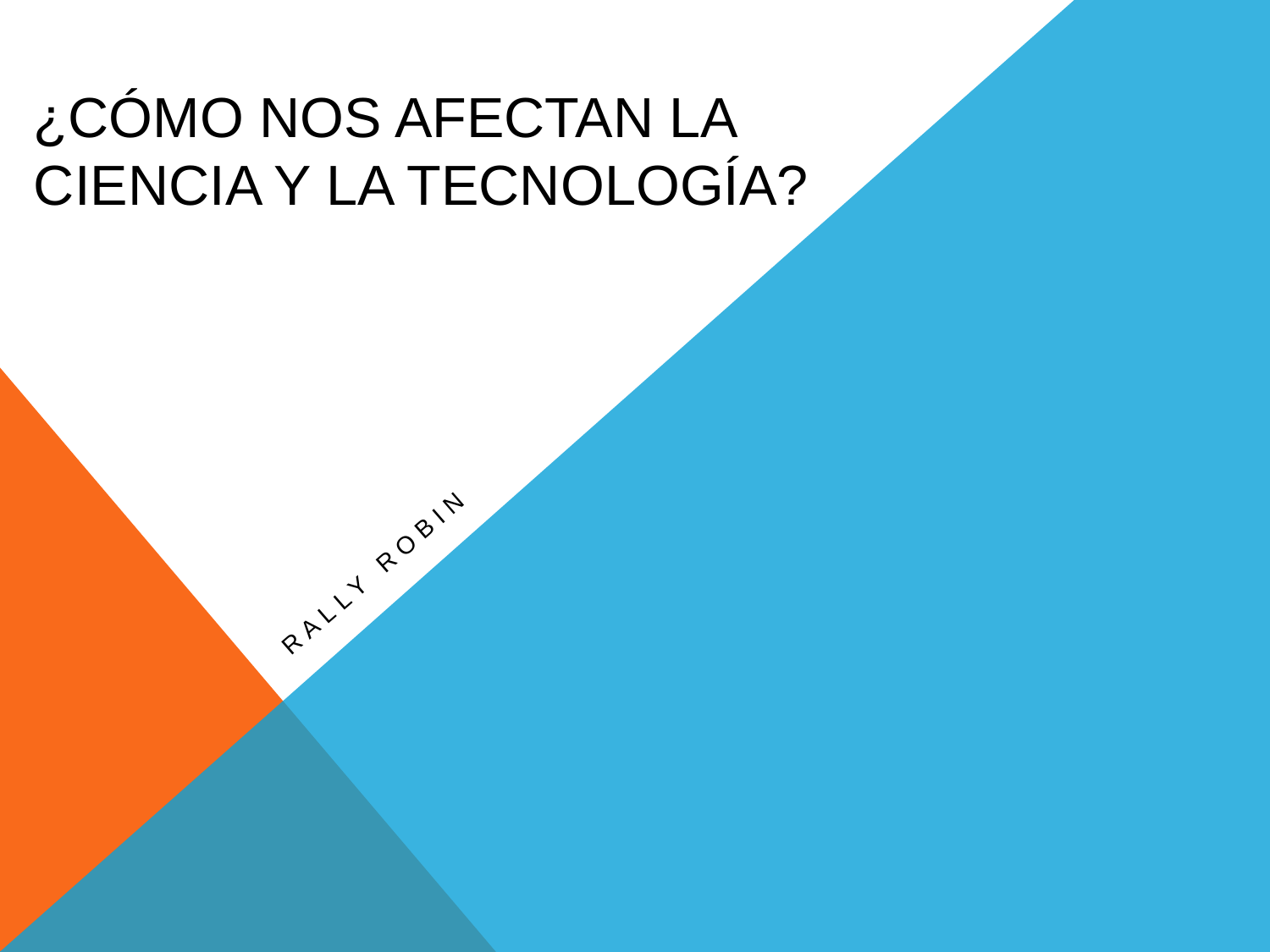

# ¿Cómo nos afectan la ciencia y la tecnología?
Rally Robin